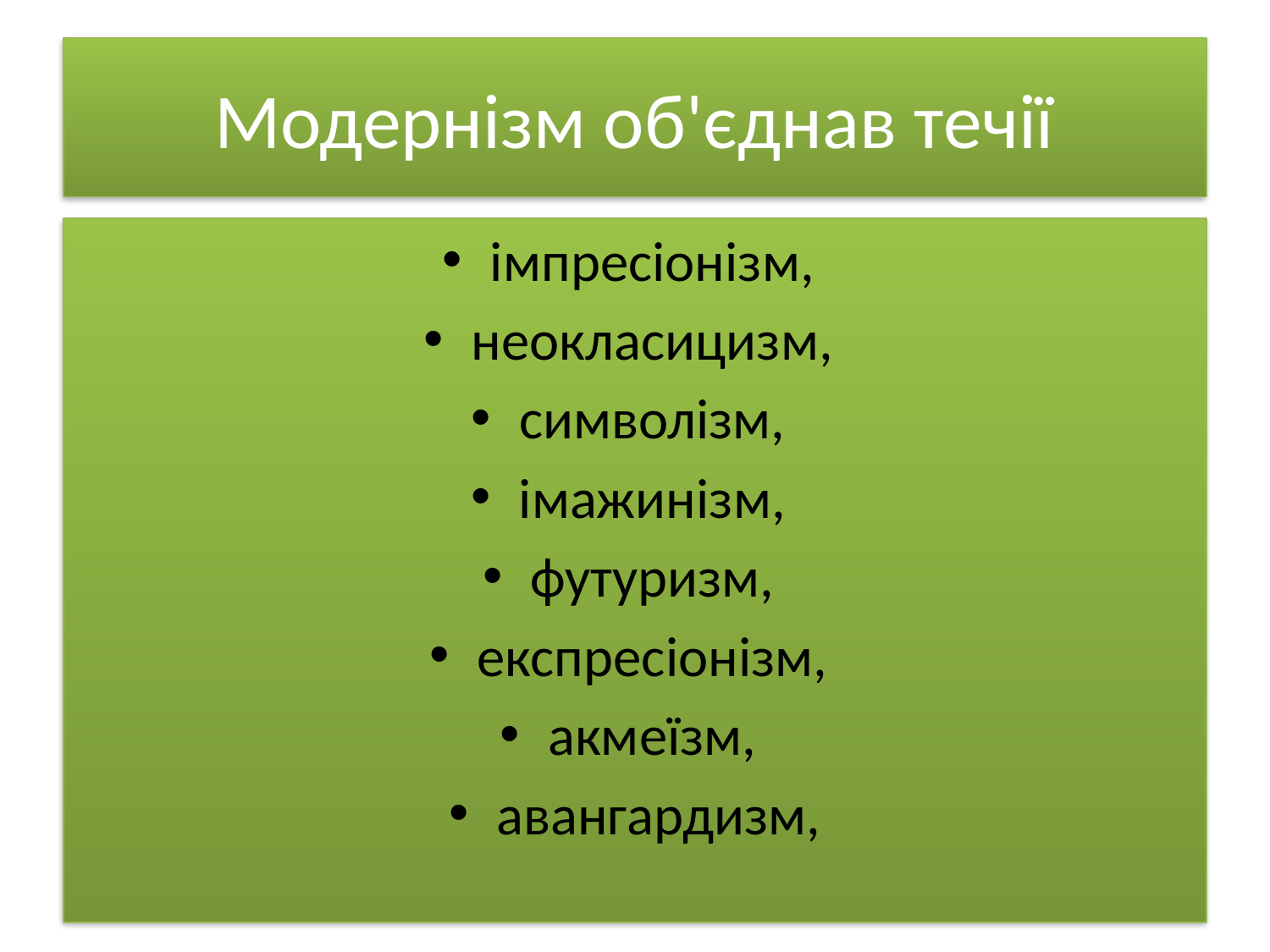

# Модернізм об'єднав течії
імпресіонізм,
неокласицизм,
символізм,
імажинізм,
футуризм,
експресіонізм,
акмеїзм,
авангардизм,